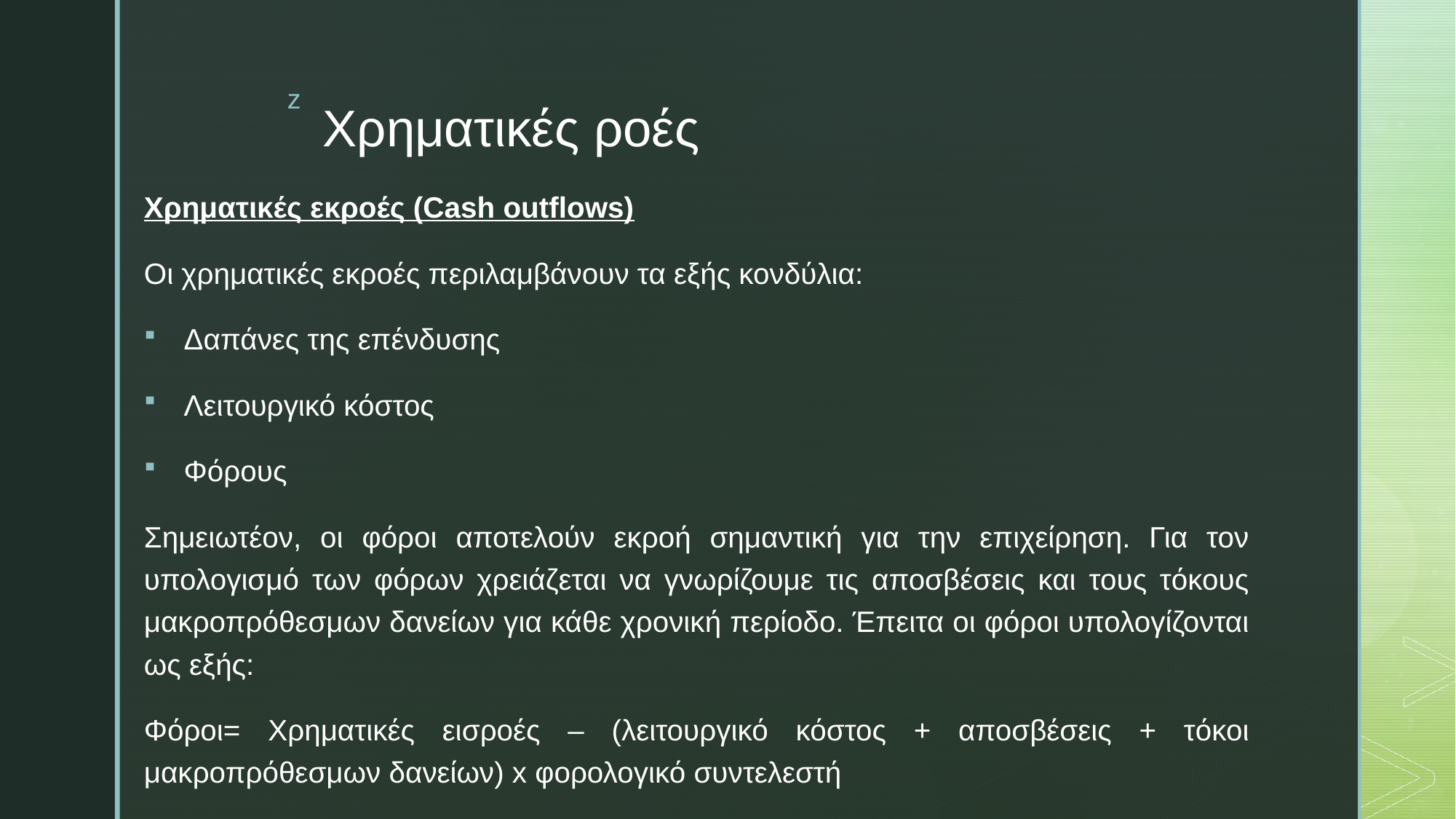

# Χρηματικές ροές
Χρηματικές εκροές (Cash outflows)
Οι χρηματικές εκροές περιλαμβάνουν τα εξής κονδύλια:
	Δαπάνες της επένδυσης
	Λειτουργικό κόστος
	Φόρους
Σημειωτέον, οι φόροι αποτελούν εκροή σημαντική για την επιχείρηση. Για τον υπολογισμό των φόρων χρειάζεται να γνωρίζουμε τις αποσβέσεις και τους τόκους μακροπρόθεσμων δανείων για κάθε χρονική περίοδο. Έπειτα οι φόροι υπολογίζονται ως εξής:
Φόροι= Χρηματικές εισροές – (λειτουργικό κόστος + αποσβέσεις + τόκοι μακροπρόθεσμων δανείων) x φορολογικό συντελεστή